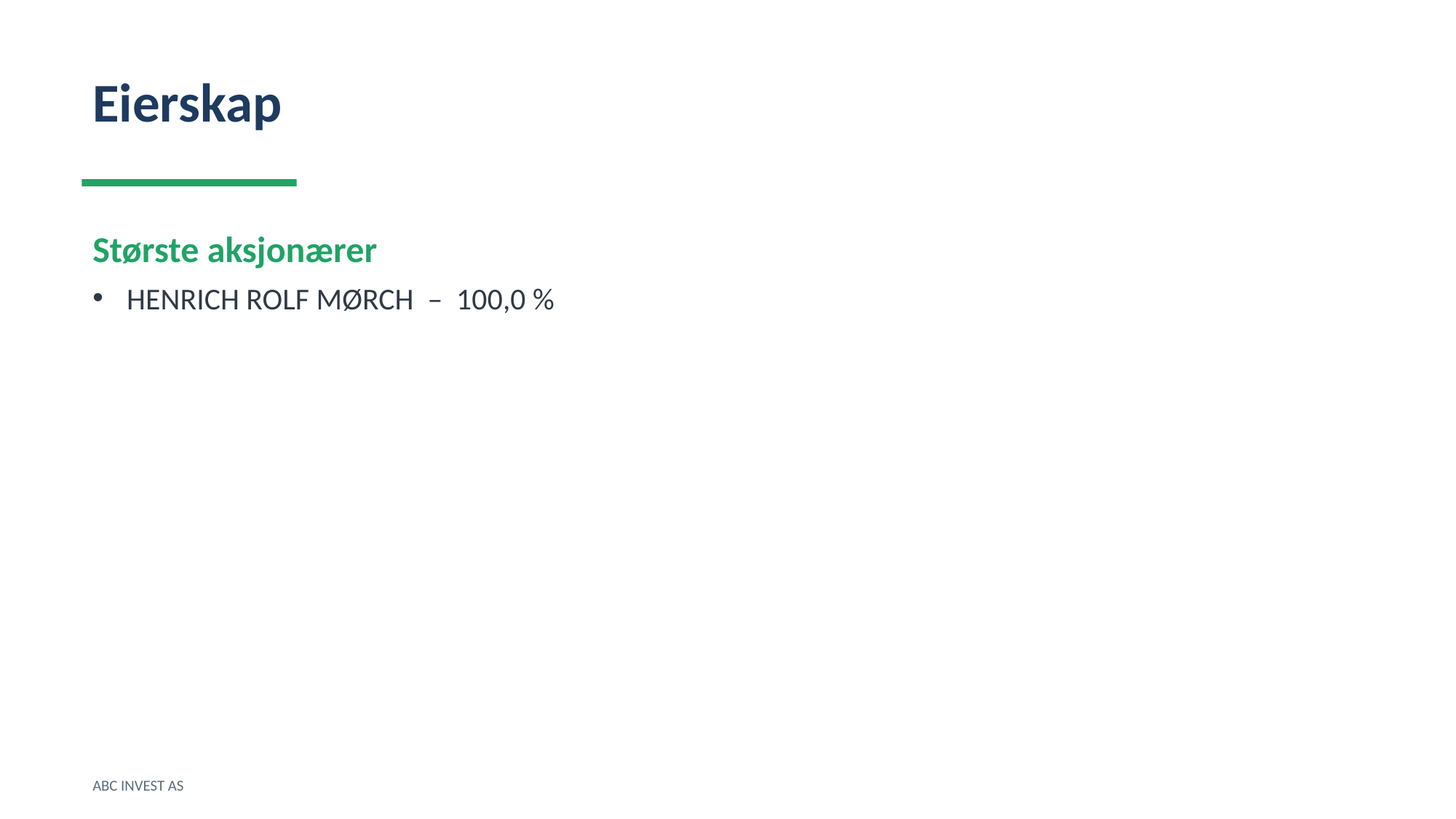

Eierskap

Største aksjonærer
HENRICH ROLF MØRCH  –  100,0 %
ABC INVEST AS